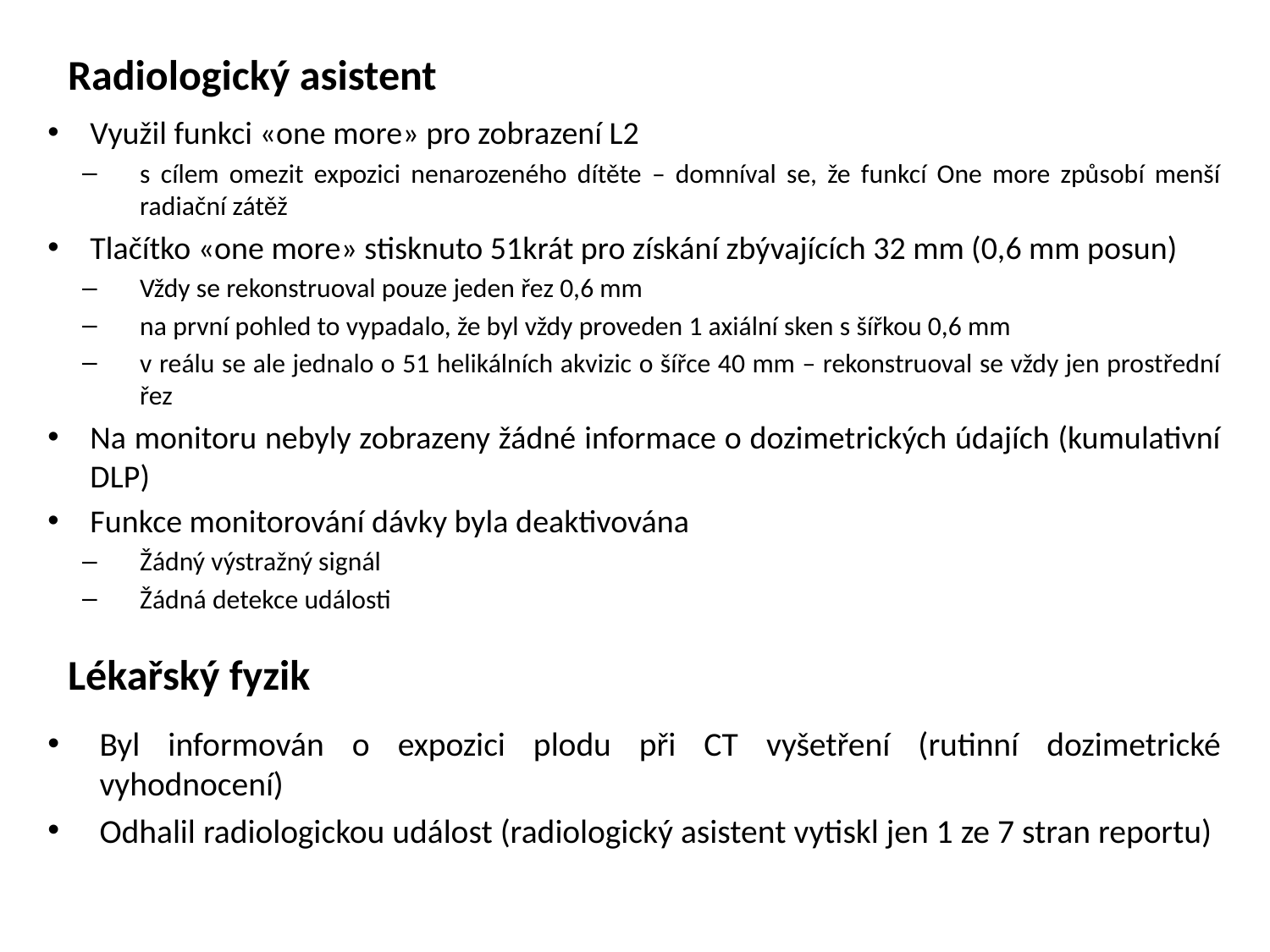

Radiologický asistent
Využil funkci «one more» pro zobrazení L2
s cílem omezit expozici nenarozeného dítěte – domníval se, že funkcí One more způsobí menší radiační zátěž
Tlačítko «one more» stisknuto 51krát pro získání zbývajících 32 mm (0,6 mm posun)
Vždy se rekonstruoval pouze jeden řez 0,6 mm
na první pohled to vypadalo, že byl vždy proveden 1 axiální sken s šířkou 0,6 mm
v reálu se ale jednalo o 51 helikálních akvizic o šířce 40 mm – rekonstruoval se vždy jen prostřední řez
Na monitoru nebyly zobrazeny žádné informace o dozimetrických údajích (kumulativní DLP)
Funkce monitorování dávky byla deaktivována
Žádný výstražný signál
Žádná detekce události
Lékařský fyzik
Byl informován o expozici plodu při CT vyšetření (rutinní dozimetrické vyhodnocení)
Odhalil radiologickou událost (radiologický asistent vytiskl jen 1 ze 7 stran reportu)